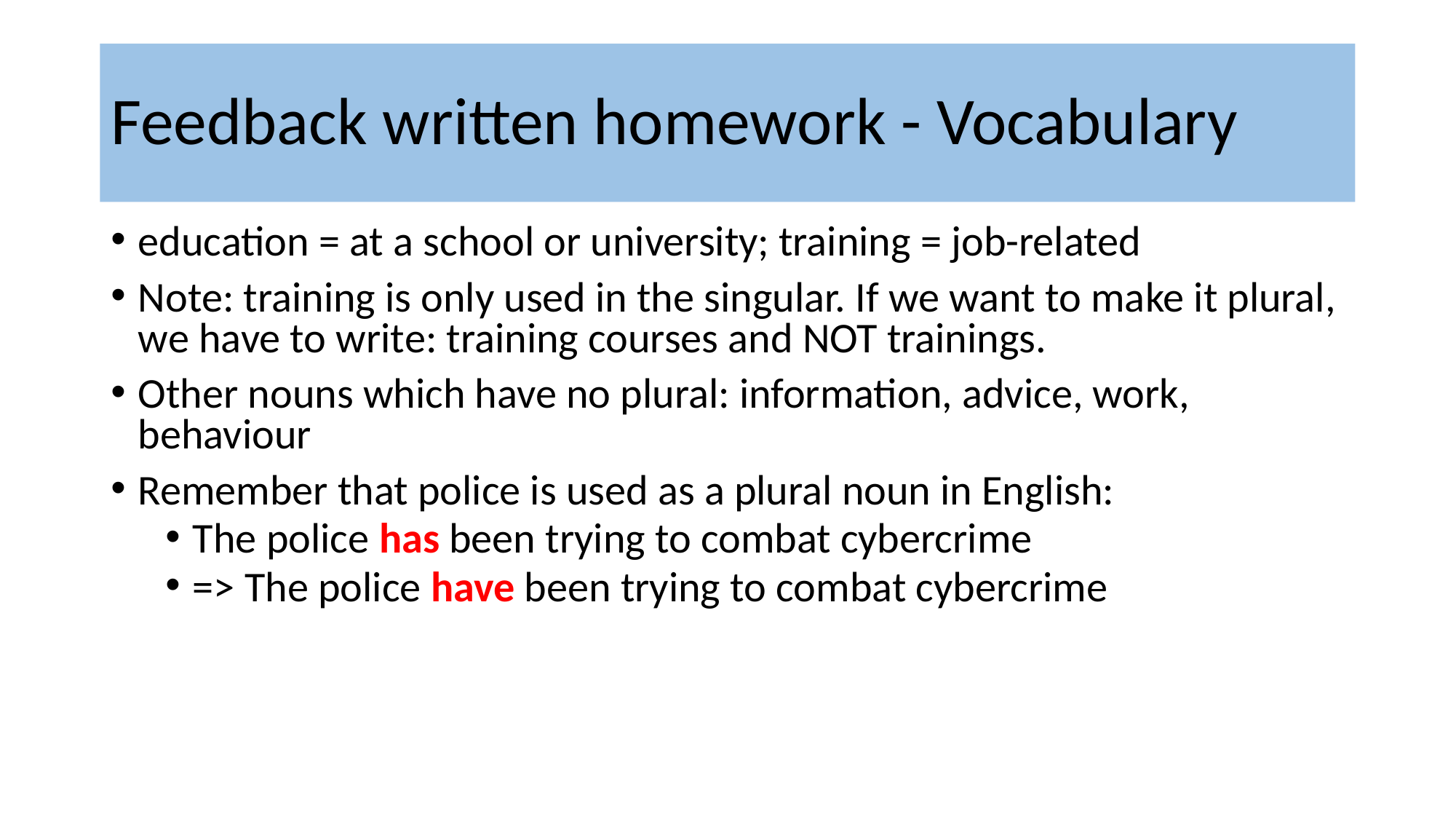

# Feedback written homework - Vocabulary
education = at a school or university; training = job-related
Note: training is only used in the singular. If we want to make it plural, we have to write: training courses and NOT trainings.
Other nouns which have no plural: information, advice, work, behaviour
Remember that police is used as a plural noun in English:
The police has been trying to combat cybercrime
=> The police have been trying to combat cybercrime